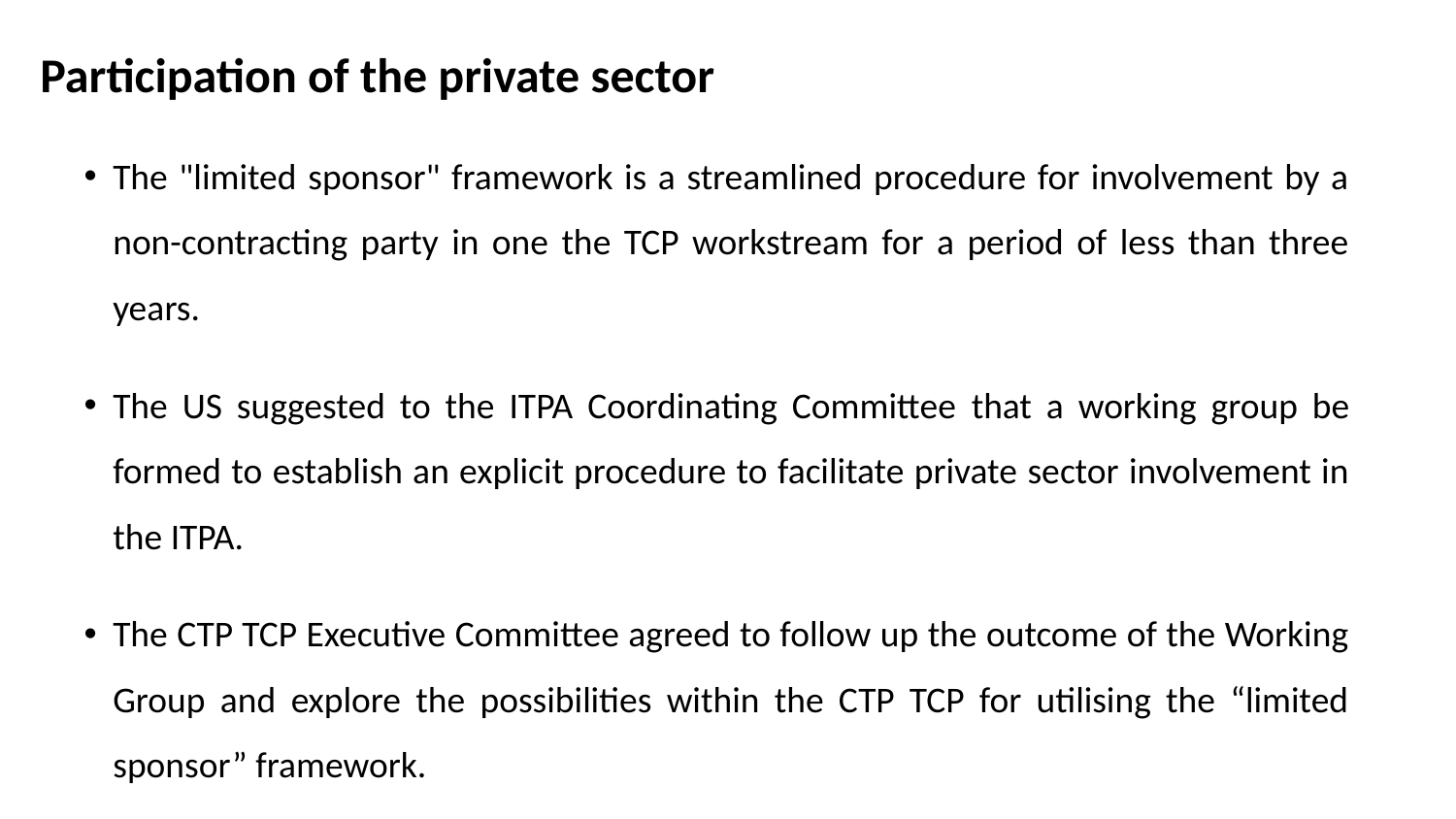

Participation of the private sector

The "limited sponsor" framework is a streamlined procedure for involvement by a non-contracting party in one the TCP workstream for a period of less than three years.
The US suggested to the ITPA Coordinating Committee that a working group be formed to establish an explicit procedure to facilitate private sector involvement in the ITPA.
The CTP TCP Executive Committee agreed to follow up the outcome of the Working Group and explore the possibilities within the CTP TCP for utilising the “limited sponsor” framework.